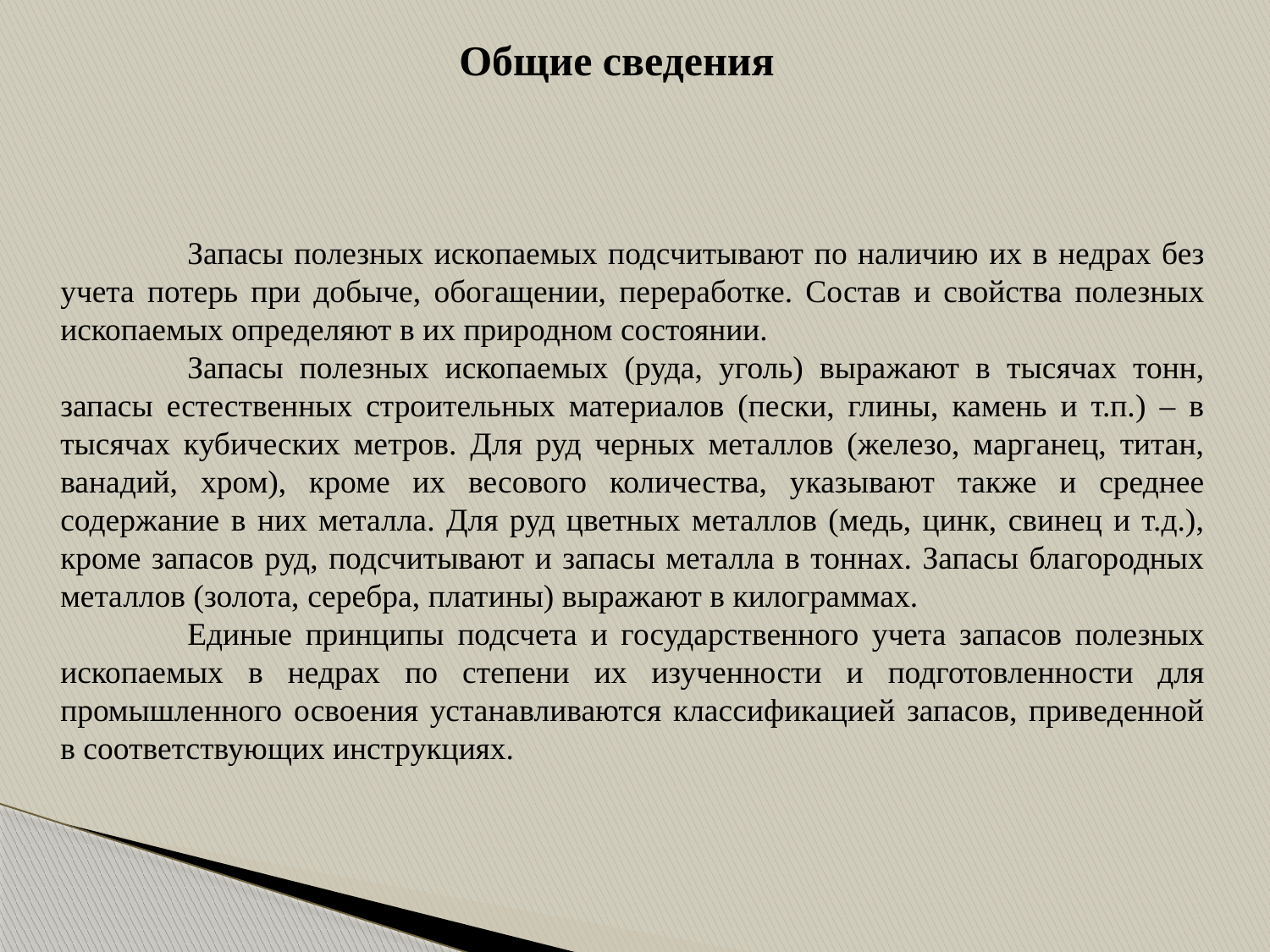

Общие сведения
	Запасы полезных ископаемых подсчитывают по наличию их в недрах без учета потерь при добыче, обогащении, переработке. Состав и свойства полезных ископаемых определяют в их природном состоянии.
	Запасы полезных ископаемых (руда, уголь) выражают в тысячах тонн, запасы естественных строительных материалов (пески, глины, камень и т.п.) – в тысячах кубических метров. Для руд черных металлов (железо, марганец, титан, ванадий, хром), кроме их весового количества, указывают также и среднее содержание в них металла. Для руд цветных металлов (медь, цинк, свинец и т.д.), кроме запасов руд, подсчитывают и запасы металла в тоннах. Запасы благородных металлов (золота, серебра, платины) выражают в килограммах.
	Единые принципы подсчета и государственного учета запасов полезных ископаемых в недрах по степени их изученности и подготовленности для промышленного освоения устанавливаются классификацией запасов, приведенной в соответствующих инструкциях.